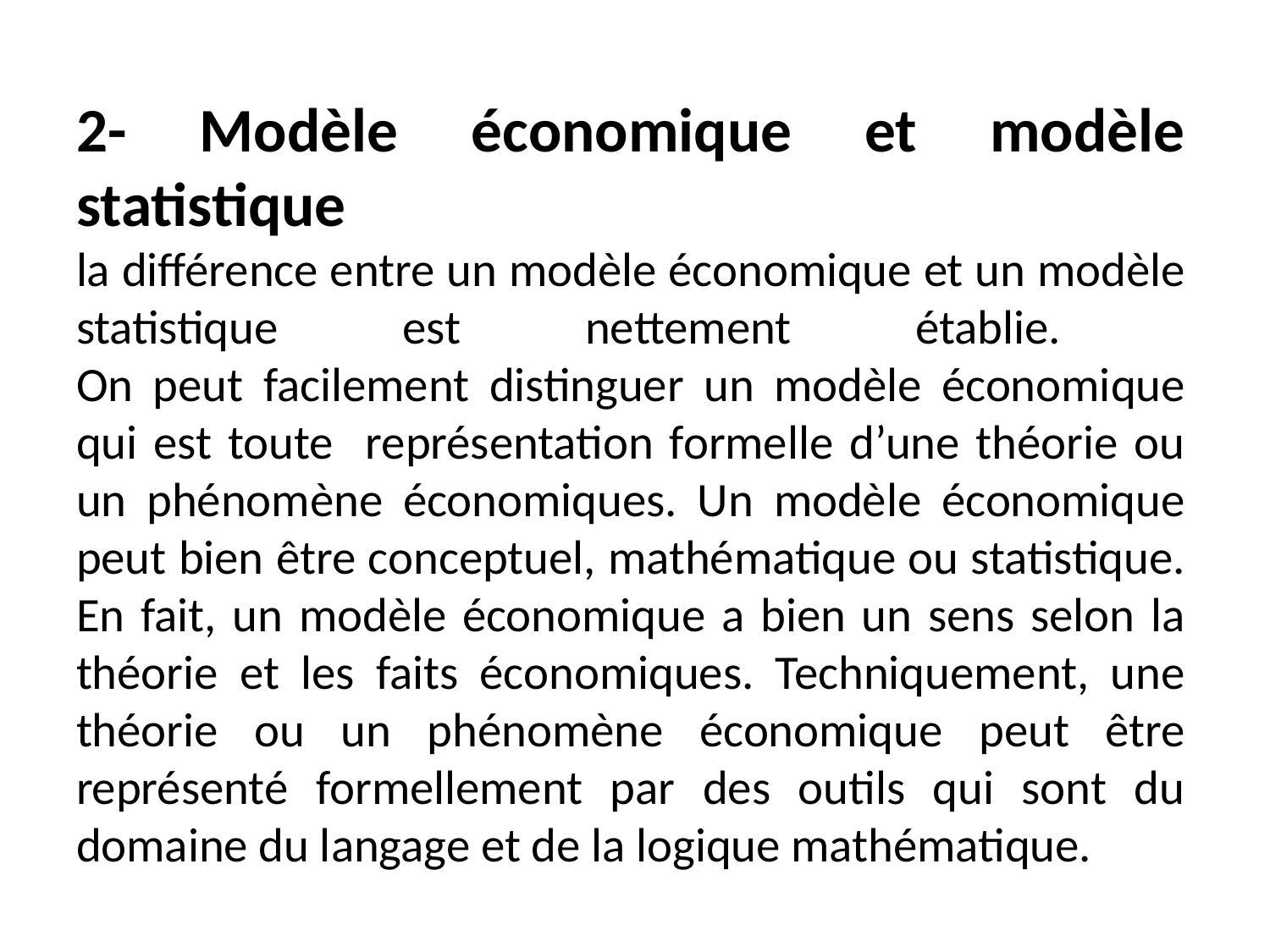

# 2- Modèle économique et modèle statistique la différence entre un modèle économique et un modèle statistique est nettement établie. On peut facilement distinguer un modèle économique qui est toute  représentation formelle d’une théorie ou un phénomène économiques. Un modèle économique peut bien être conceptuel, mathématique ou statistique. En fait, un modèle économique a bien un sens selon la théorie et les faits économiques. Techniquement, une théorie ou un phénomène économique peut être représenté formellement par des outils qui sont du domaine du langage et de la logique mathématique.